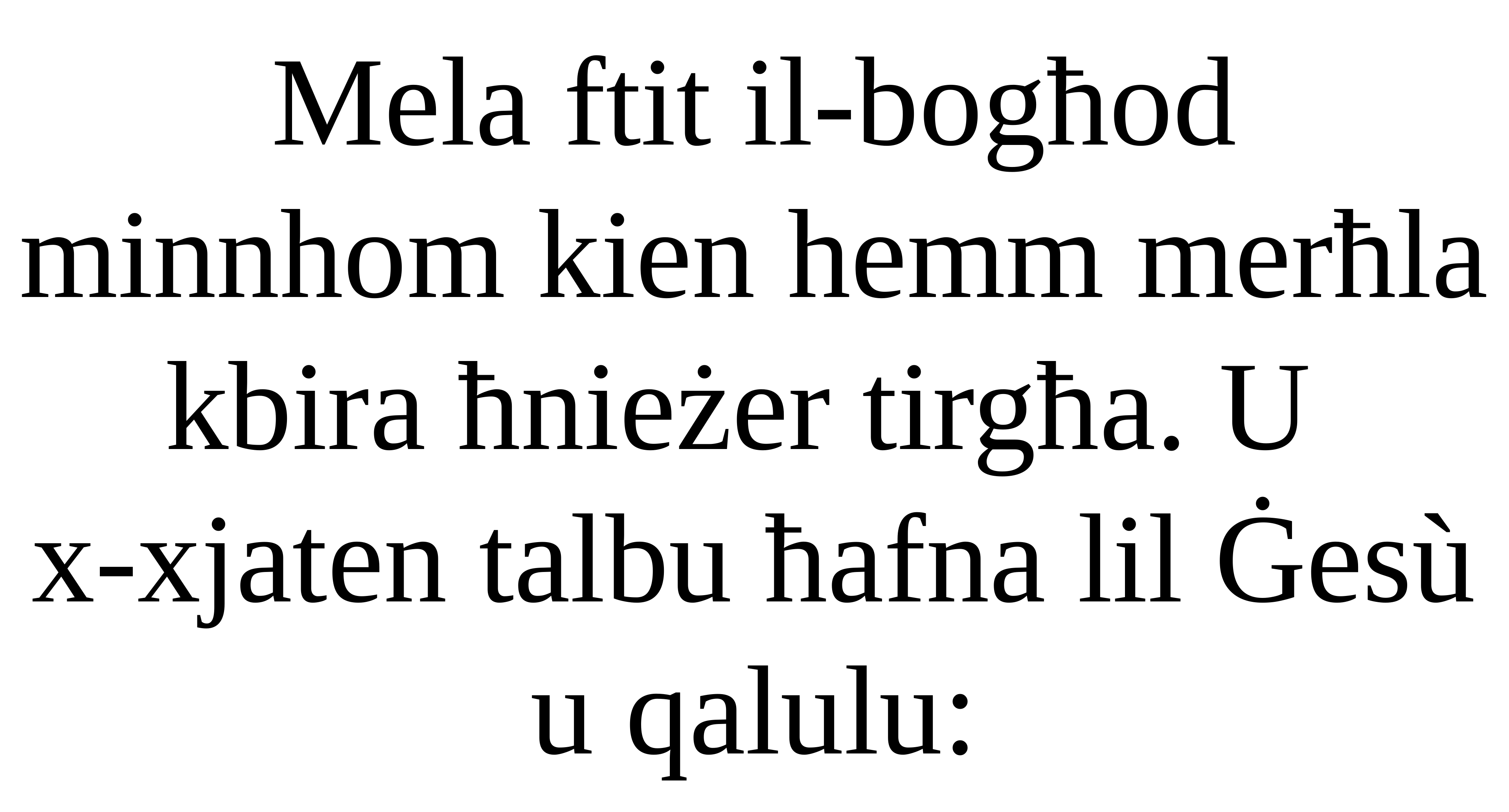

Mela ftit il-bogħod
minnhom kien hemm merħla kbira ħnieżer tirgħa. U
x-xjaten talbu ħafna lil Ġesù u qalulu: